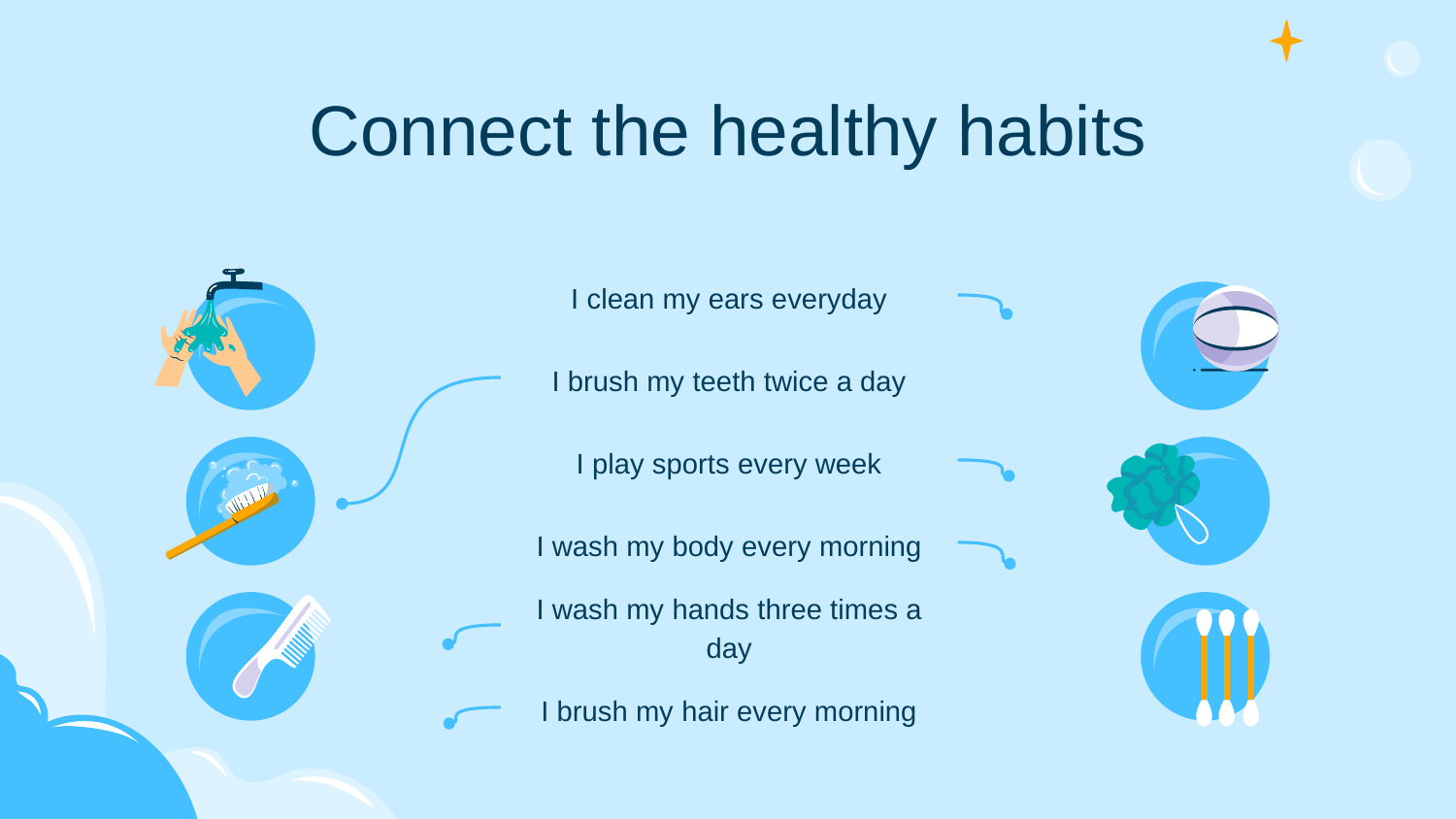

# Connect the healthy habits

I clean my ears everyday

I brush my teeth twice a day

I play sports every week

I wash my body every morning

I wash my hands three times a day

I brush my hair every morning